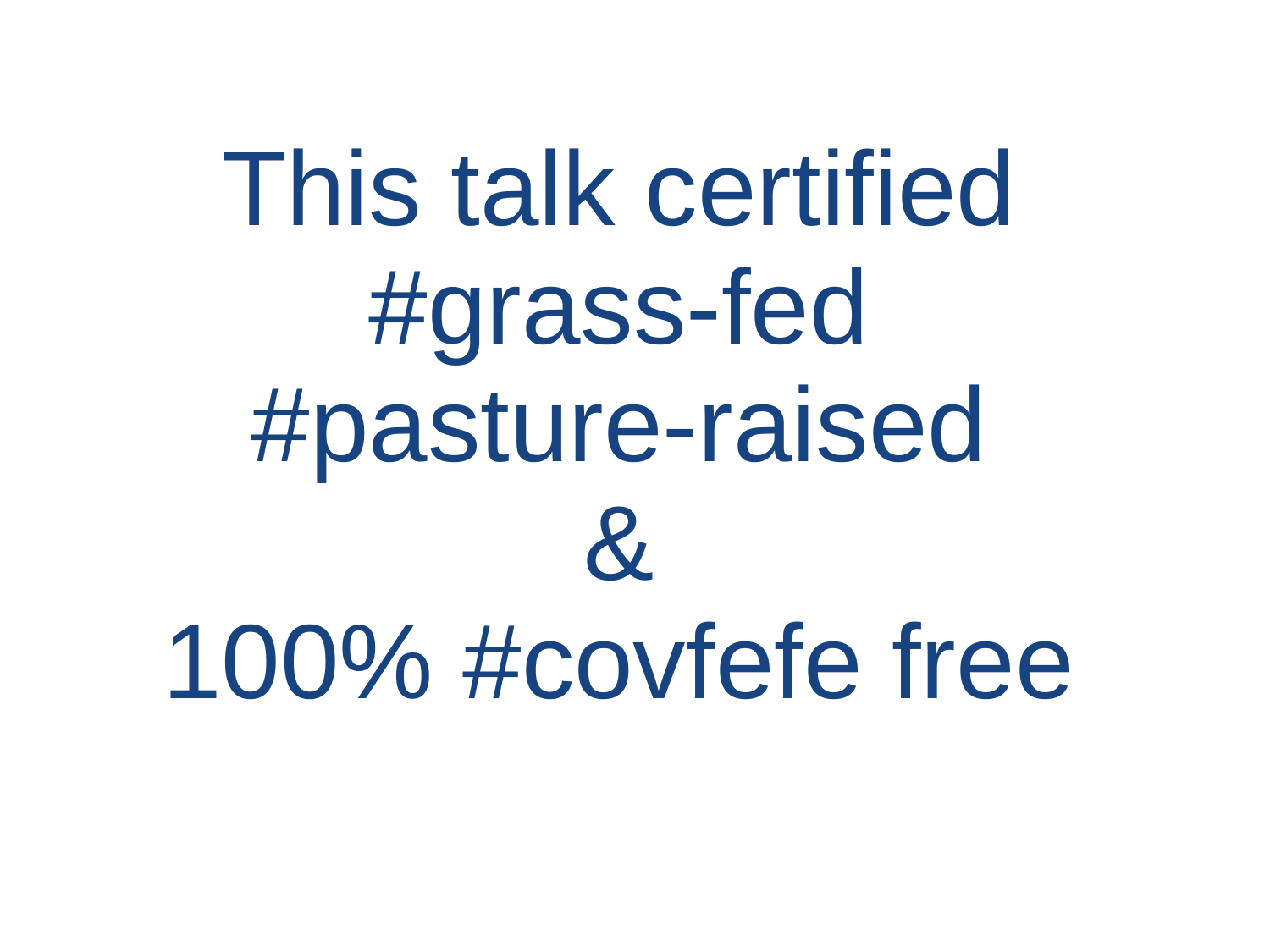

# This talk certified #grass-fed #pasture-raised & 100% #covfefe free